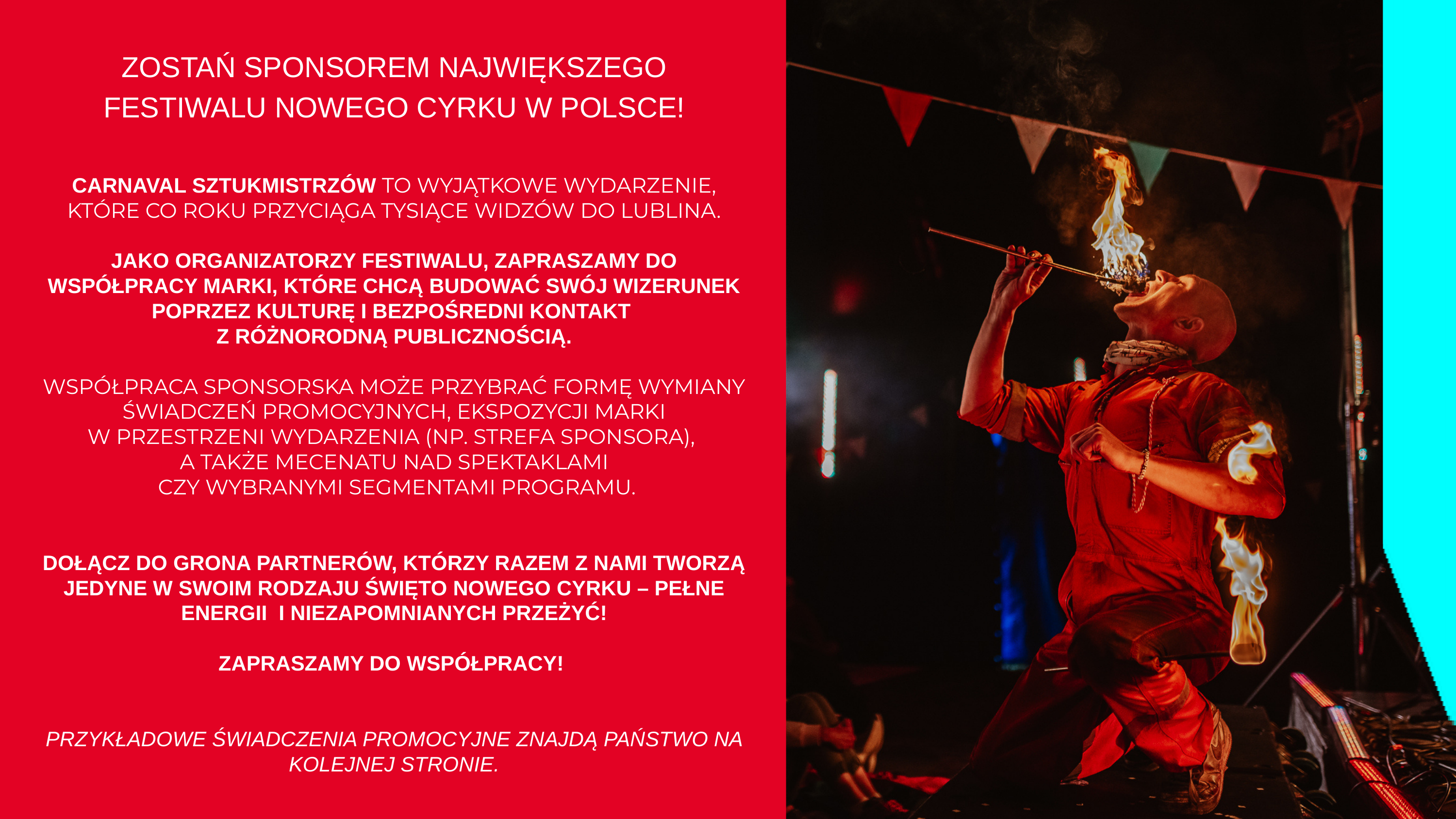

ZOSTAŃ SPONSOREM NAJWIĘKSZEGO FESTIWALU NOWEGO CYRKU W POLSCE!

CARNAVAL SZTUKMISTRZÓW TO WYJĄTKOWE WYDARZENIE, KTÓRE CO ROKU PRZYCIĄGA TYSIĄCE WIDZÓW DO LUBLINA.

JAKO ORGANIZATORZY FESTIWALU, ZAPRASZAMY DO WSPÓŁPRACY MARKI, KTÓRE CHCĄ BUDOWAĆ SWÓJ WIZERUNEK POPRZEZ KULTURĘ I BEZPOŚREDNI KONTAKT
Z RÓŻNORODNĄ PUBLICZNOŚCIĄ.

WSPÓŁPRACA SPONSORSKA MOŻE PRZYBRAĆ FORMĘ WYMIANY ŚWIADCZEŃ PROMOCYJNYCH, EKSPOZYCJI MARKI
W PRZESTRZENI WYDARZENIA (NP. STREFA SPONSORA),
A TAKŻE MECENATU NAD SPEKTAKLAMI
 CZY WYBRANYMI SEGMENTAMI PROGRAMU.

DOŁĄCZ DO GRONA PARTNERÓW, KTÓRZY RAZEM Z NAMI TWORZĄ JEDYNE W SWOIM RODZAJU ŚWIĘTO NOWEGO CYRKU – PEŁNE ENERGII  I NIEZAPOMNIANYCH PRZEŻYĆ!

ZAPRASZAMY DO WSPÓŁPRACY!

PRZYKŁADOWE ŚWIADCZENIA PROMOCYJNE ZNAJDĄ PAŃSTWO NA KOLEJNEJ STRONIE.